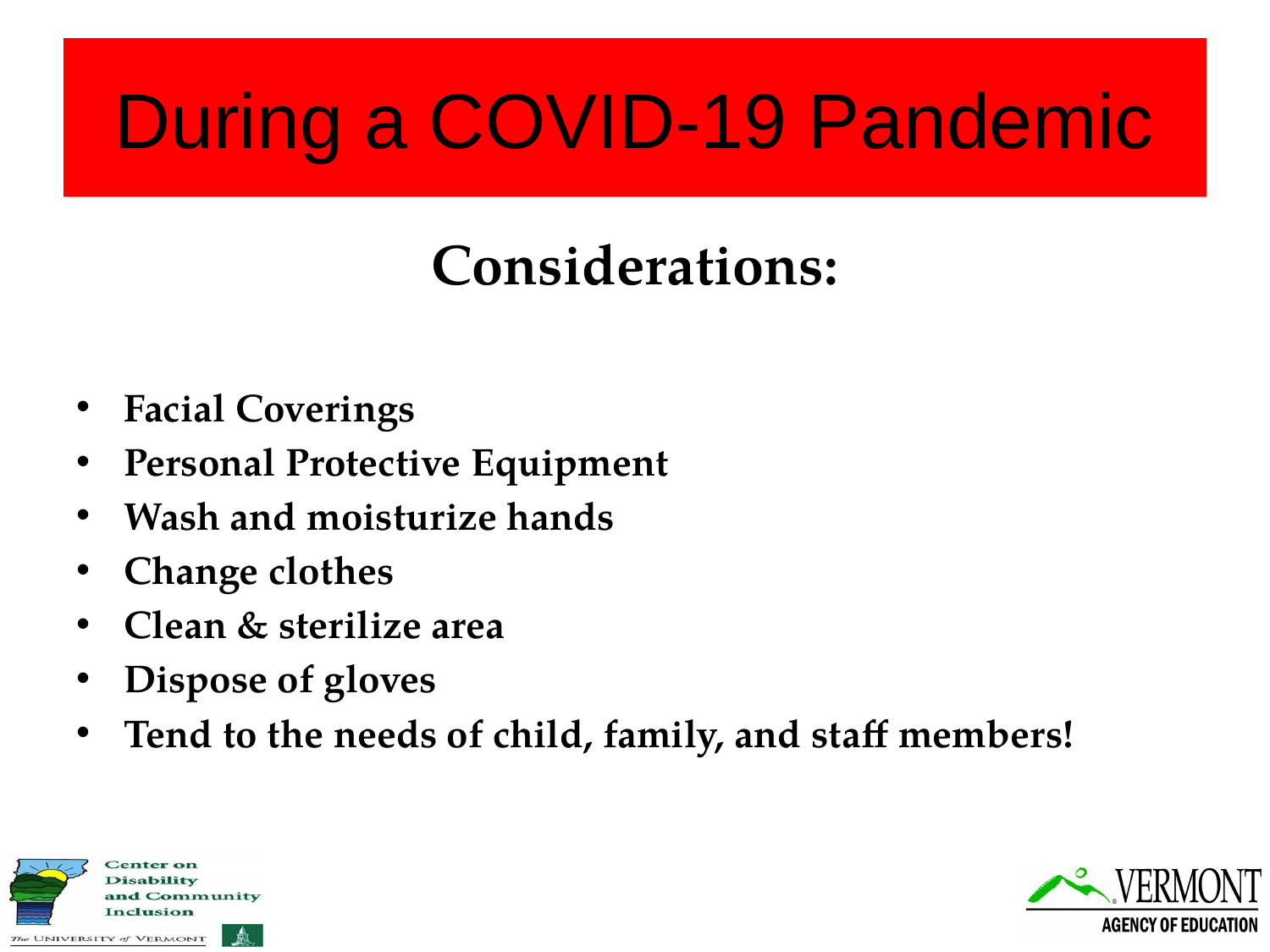

# During a COVID-19 Pandemic
Considerations:

Facial Coverings
Personal Protective Equipment
Wash and moisturize hands
Change clothes
Clean & sterilize area
Dispose of gloves
Tend to the needs of child, family, and staff members!